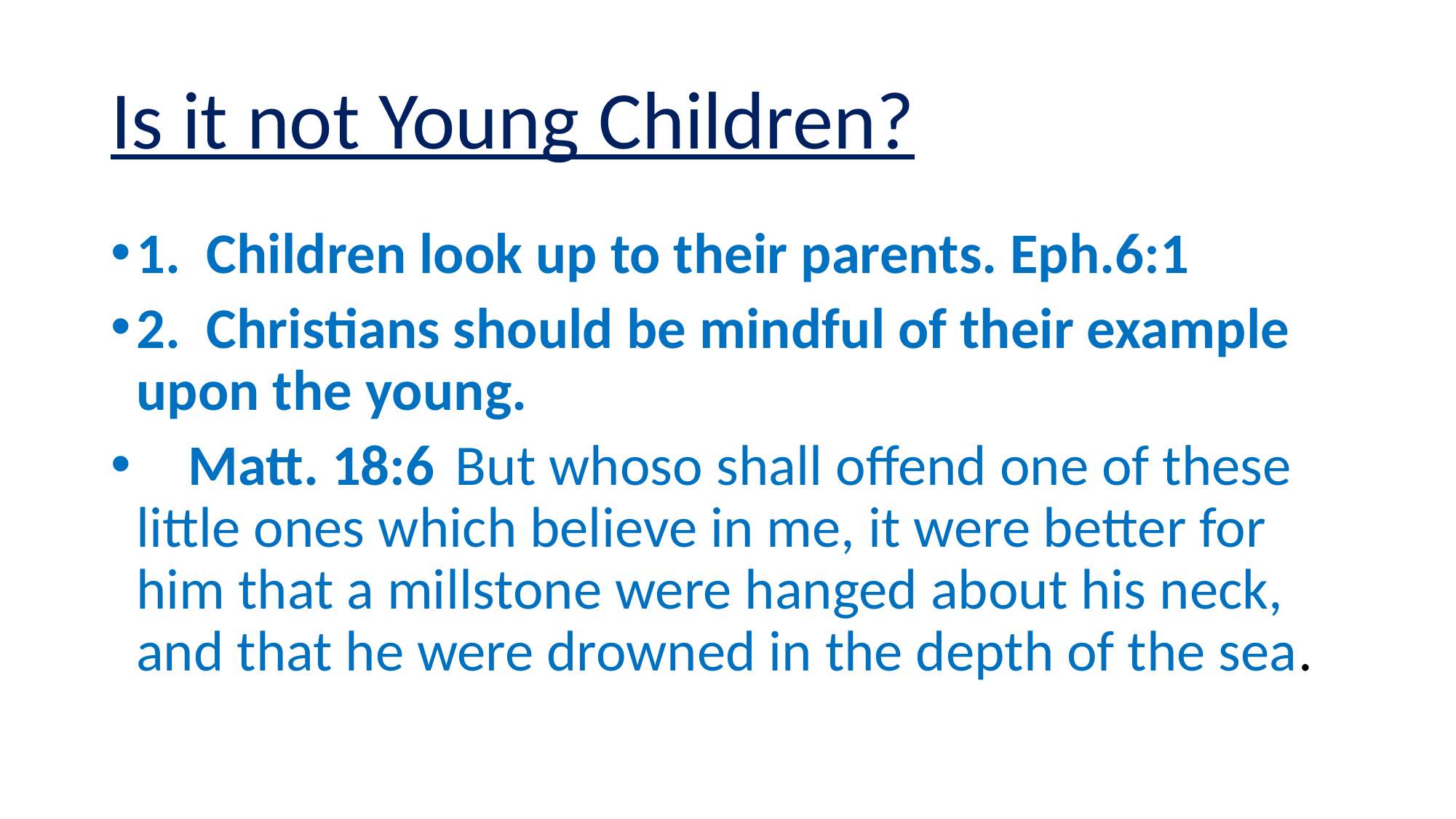

# Is it not Young Children?
1.  Children look up to their parents. Eph.6:1
2.  Christians should be mindful of their example upon the young.
    Matt. 18:6  But whoso shall offend one of these little ones which believe in me, it were better for him that a millstone were hanged about his neck, and that he were drowned in the depth of the sea.